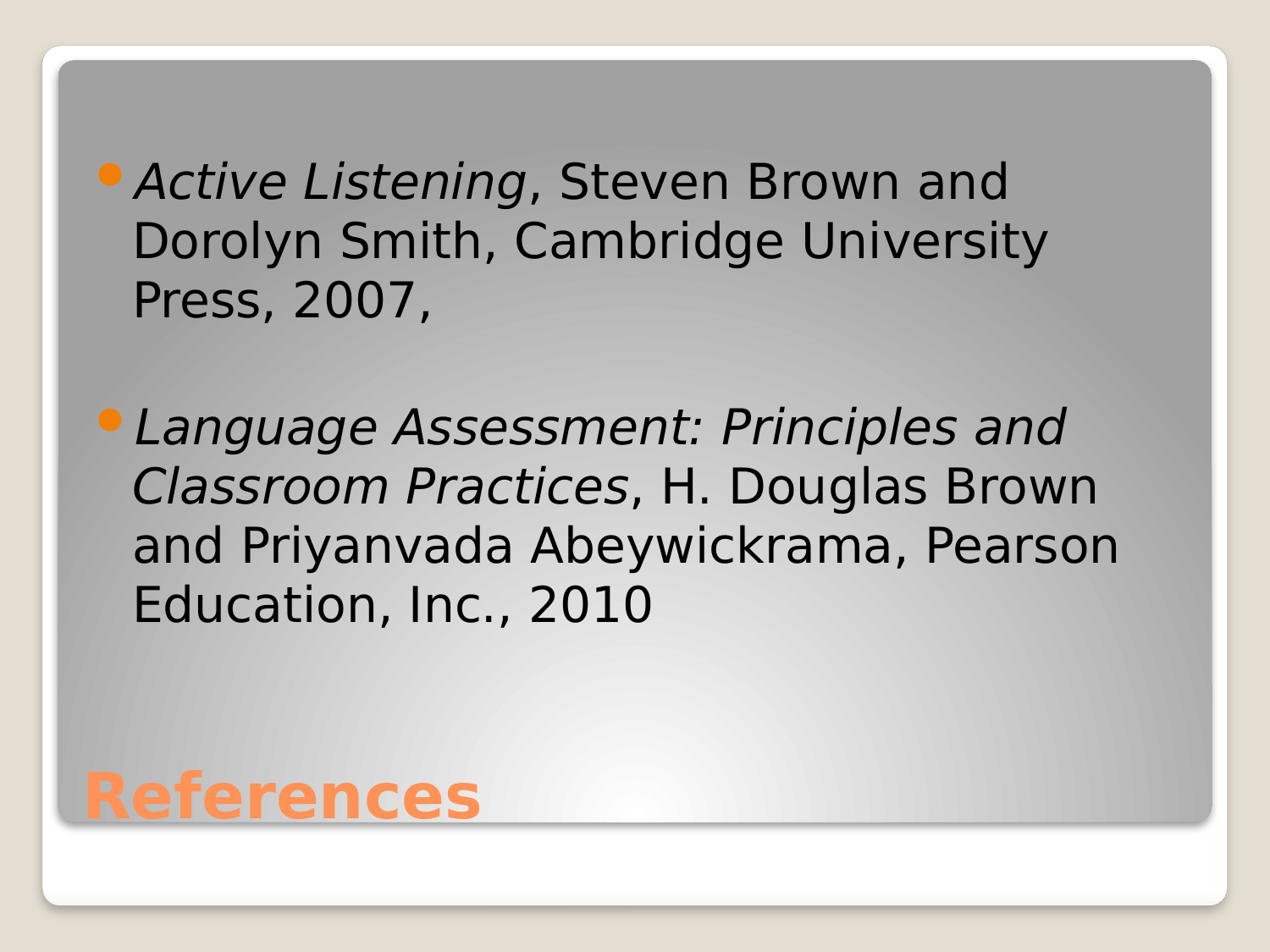

Active Listening, Steven Brown and Dorolyn Smith, Cambridge University Press, 2007,

Language Assessment: Principles and Classroom Practices, H. Douglas Brown and Priyanvada Abeywickrama, Pearson Education, Inc., 2010
# References